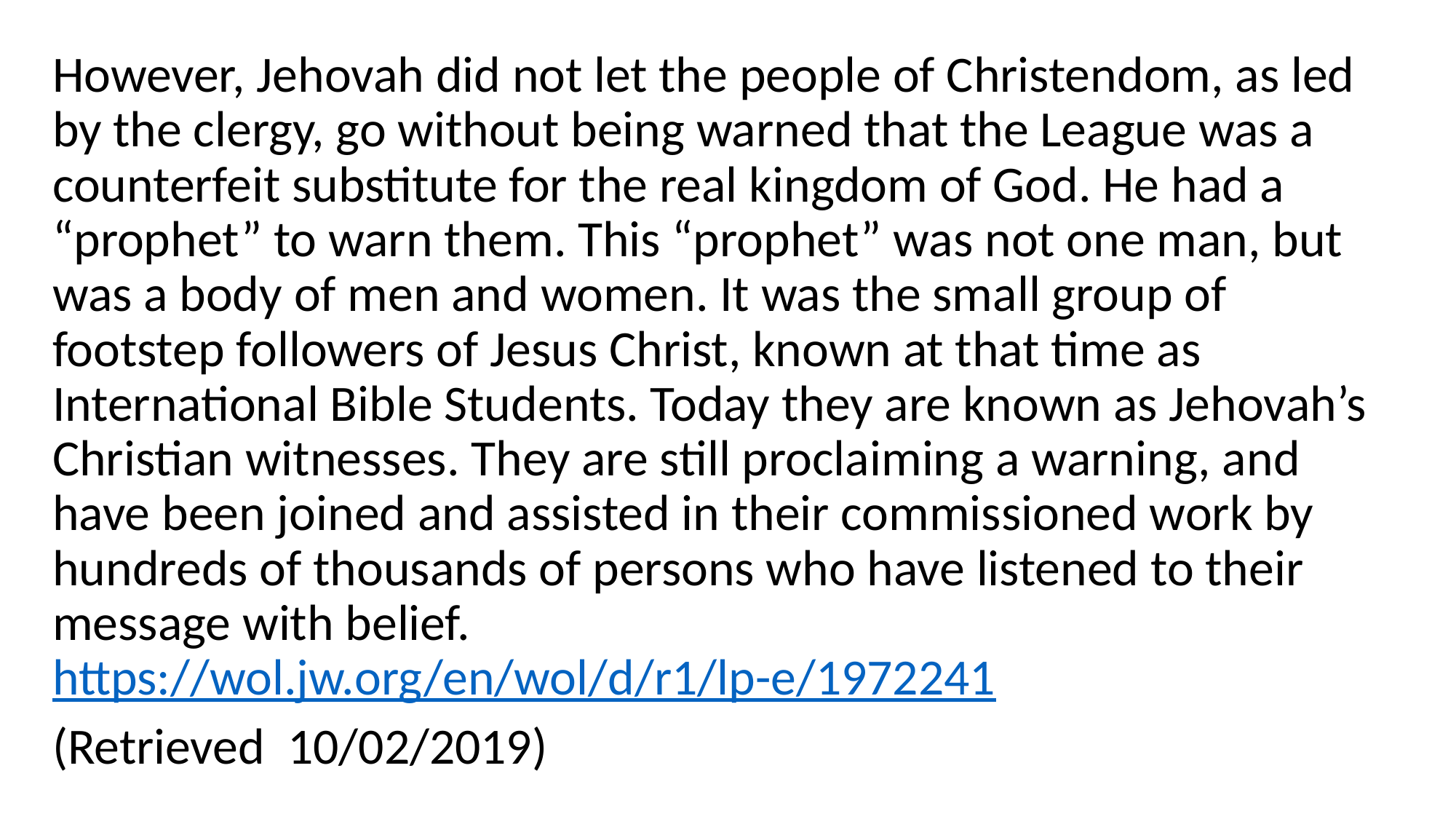

However, Jehovah did not let the people of Christendom, as led by the clergy, go without being warned that the League was a counterfeit substitute for the real kingdom of God. He had a “prophet” to warn them. This “prophet” was not one man, but was a body of men and women. It was the small group of footstep followers of Jesus Christ, known at that time as International Bible Students. Today they are known as Jehovah’s Christian witnesses. They are still proclaiming a warning, and have been joined and assisted in their commissioned work by hundreds of thousands of persons who have listened to their message with belief. https://wol.jw.org/en/wol/d/r1/lp-e/1972241
(Retrieved  10/02/2019)